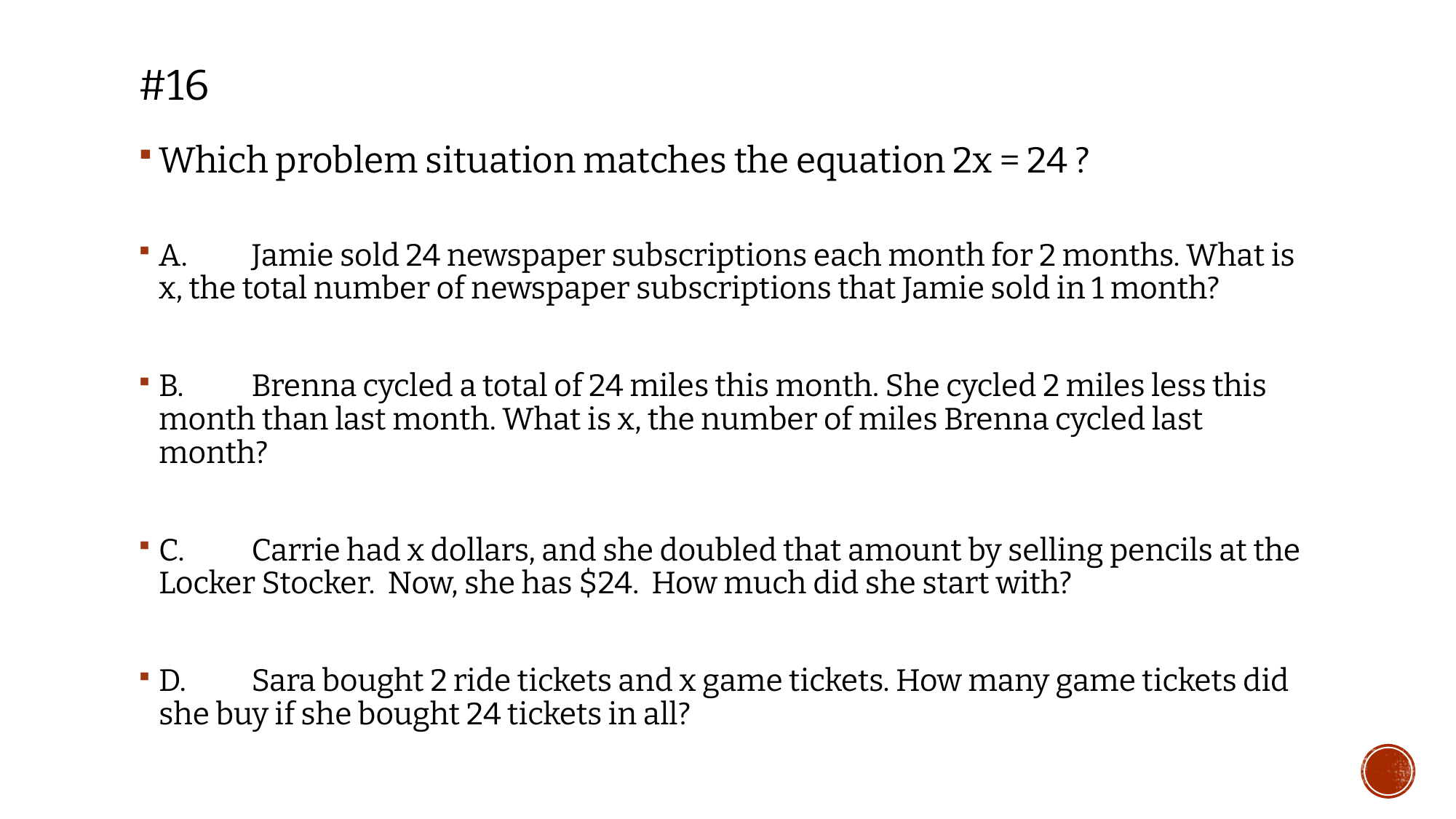

# #16
Which problem situation matches the equation 2x = 24 ?

A.	Jamie sold 24 newspaper subscriptions each month for 2 months. What is x, the total number of newspaper subscriptions that Jamie sold in 1 month?

B.	Brenna cycled a total of 24 miles this month. She cycled 2 miles less this month than last month. What is x, the number of miles Brenna cycled last month?

C.	Carrie had x dollars, and she doubled that amount by selling pencils at the Locker Stocker.  Now, she has $24.  How much did she start with?

D.	Sara bought 2 ride tickets and x game tickets. How many game tickets did she buy if she bought 24 tickets in all?